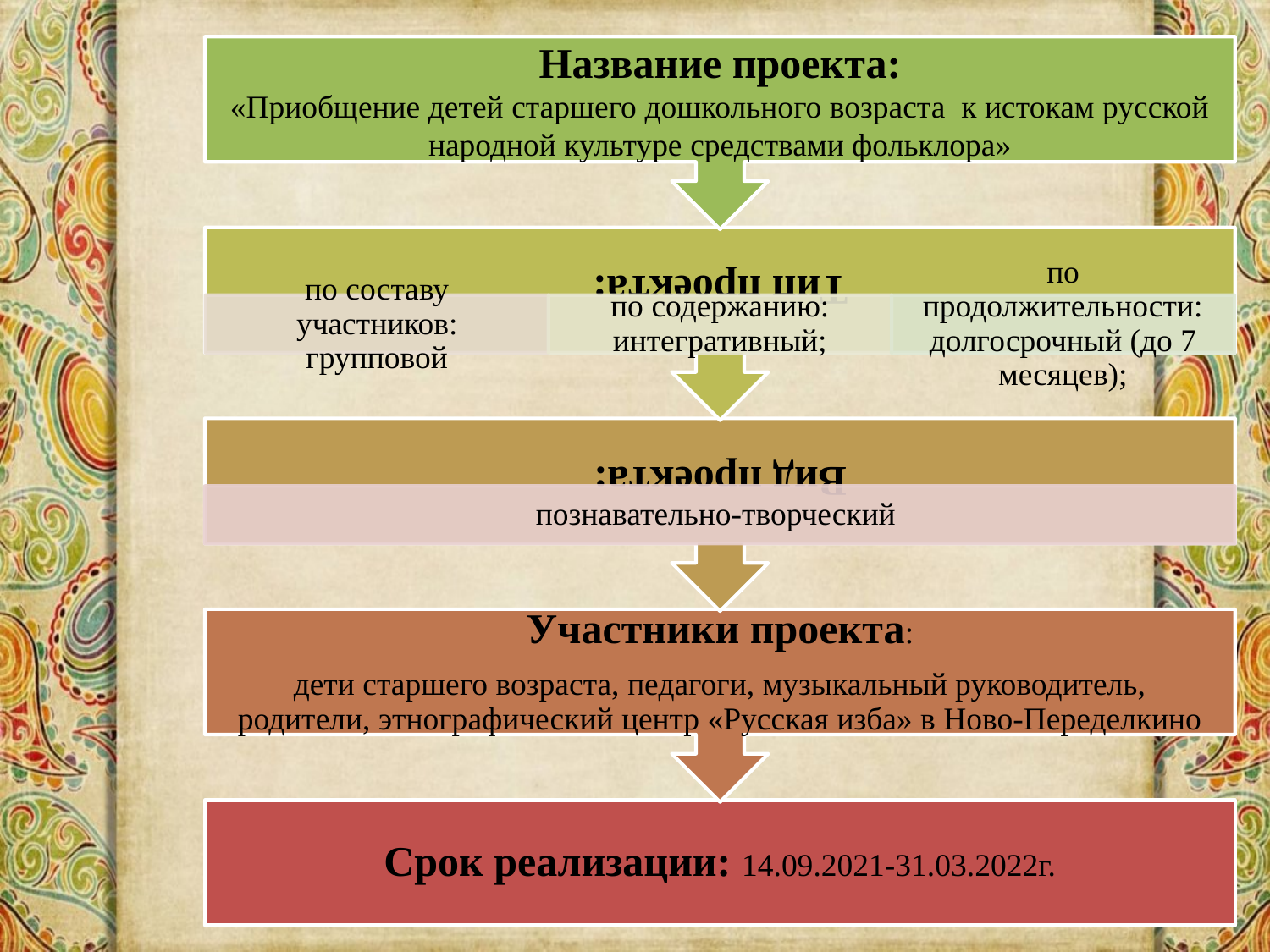

Срок реализации: 14.09.2021-31.03.2022г.
Участники проекта:
дети старшего возраста, педагоги, музыкальный руководитель, родители, этнографический центр «Русская изба» в Ново-Переделкино
Вид проекта:
познавательно-творческий
Тип проекта:
по составу участников: групповой
по содержанию: интегративный;
по продолжительности: долгосрочный (до 7 месяцев);
Название проекта:
«Приобщение детей старшего дошкольного возраста  к истокам русской народной культуре средствами фольклора»